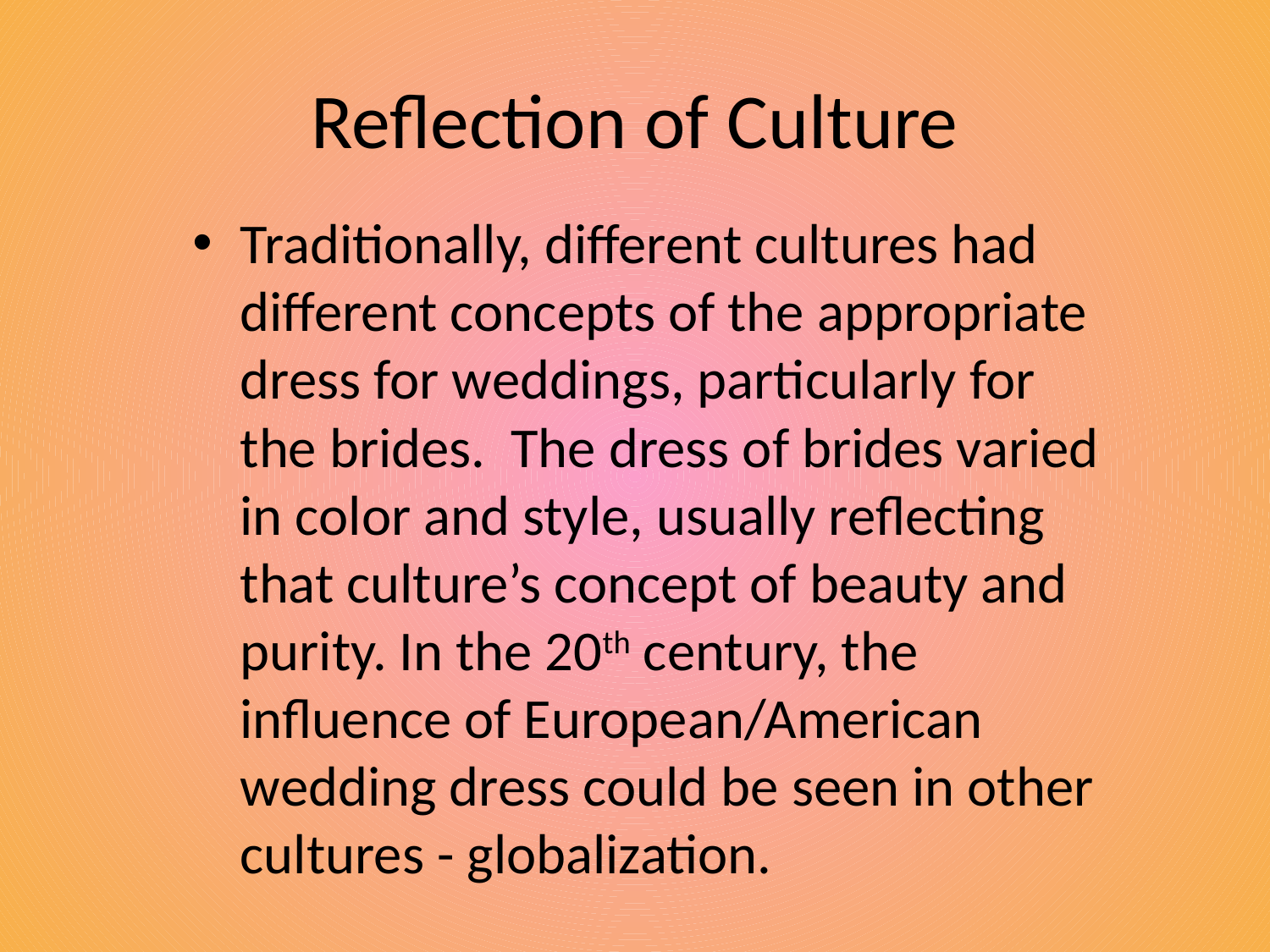

# Reflection of Culture
Traditionally, different cultures had different concepts of the appropriate dress for weddings, particularly for the brides.  The dress of brides varied in color and style, usually reflecting that culture’s concept of beauty and purity. In the 20th century, the influence of European/American wedding dress could be seen in other cultures - globalization.